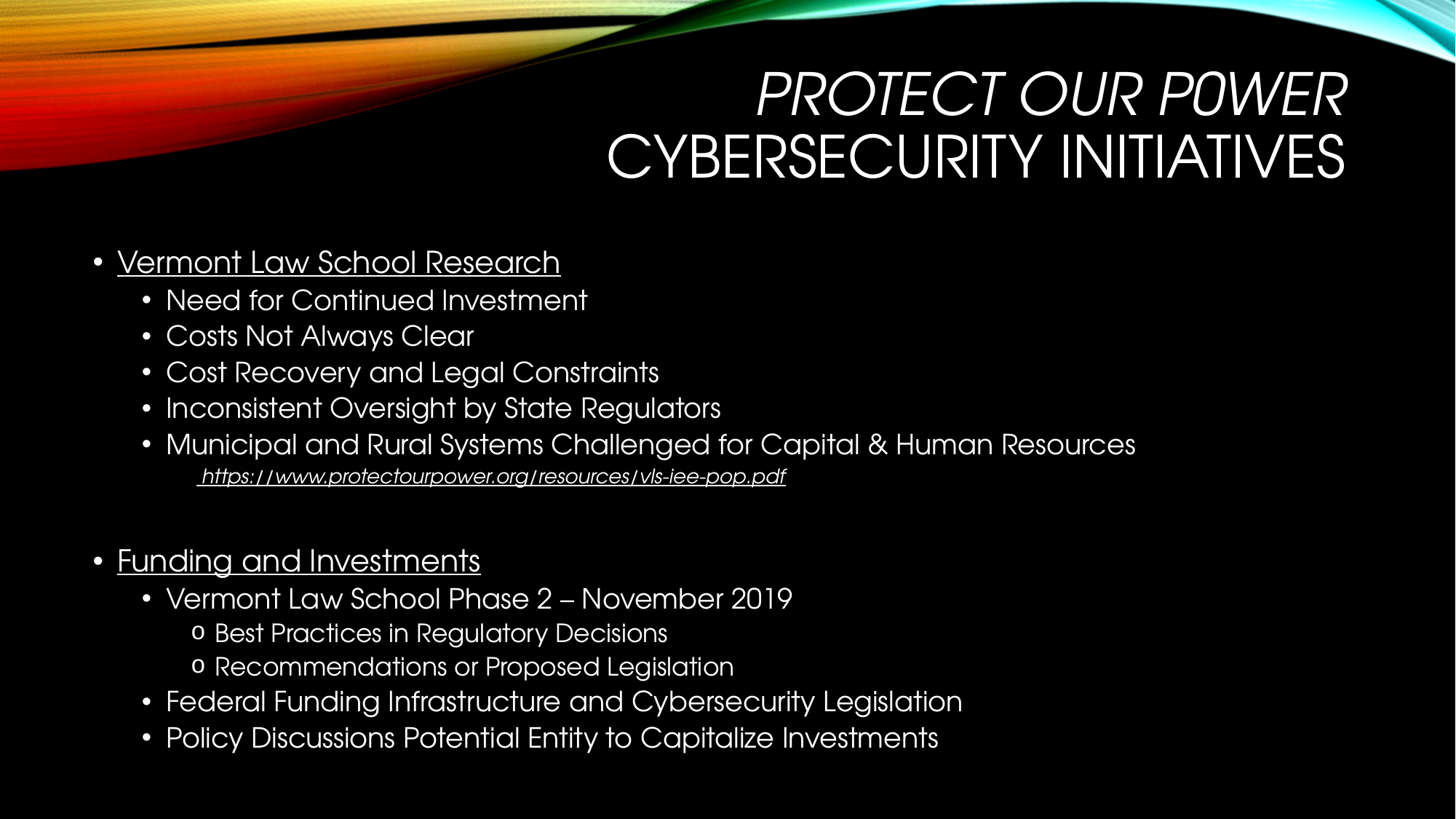

# Protect our p0wer Cybersecurity initiatives
Vermont Law School Research
Need for Continued Investment
Costs Not Always Clear
Cost Recovery and Legal Constraints
Inconsistent Oversight by State Regulators
Municipal and Rural Systems Challenged for Capital & Human Resources
           https://www.protectourpower.org/resources/vls-iee-pop.pdf

Funding and Investments
Vermont Law School Phase 2 – November 2019
Best Practices in Regulatory Decisions
Recommendations or Proposed Legislation
Federal Funding Infrastructure and Cybersecurity Legislation
Policy Discussions Potential Entity to Capitalize Investments